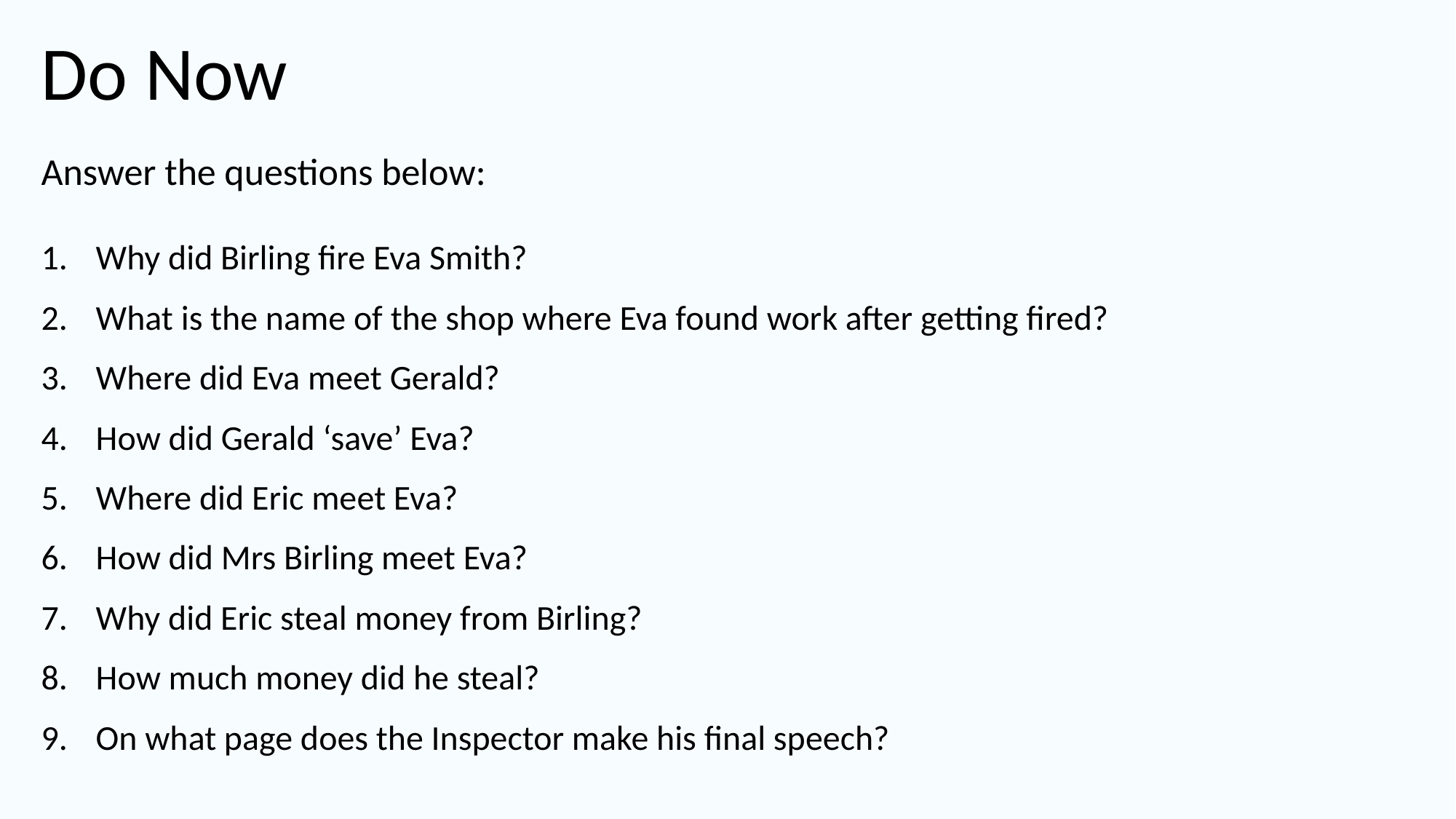

Do Now

Answer the questions below:

Why did Birling fire Eva Smith?

What is the name of the shop where Eva found work after getting fired?

Where did Eva meet Gerald?

How did Gerald ‘save’ Eva?

Where did Eric meet Eva?

How did Mrs Birling meet Eva?

Why did Eric steal money from Birling?

How much money did he steal?

On what page does the Inspector make his final speech?